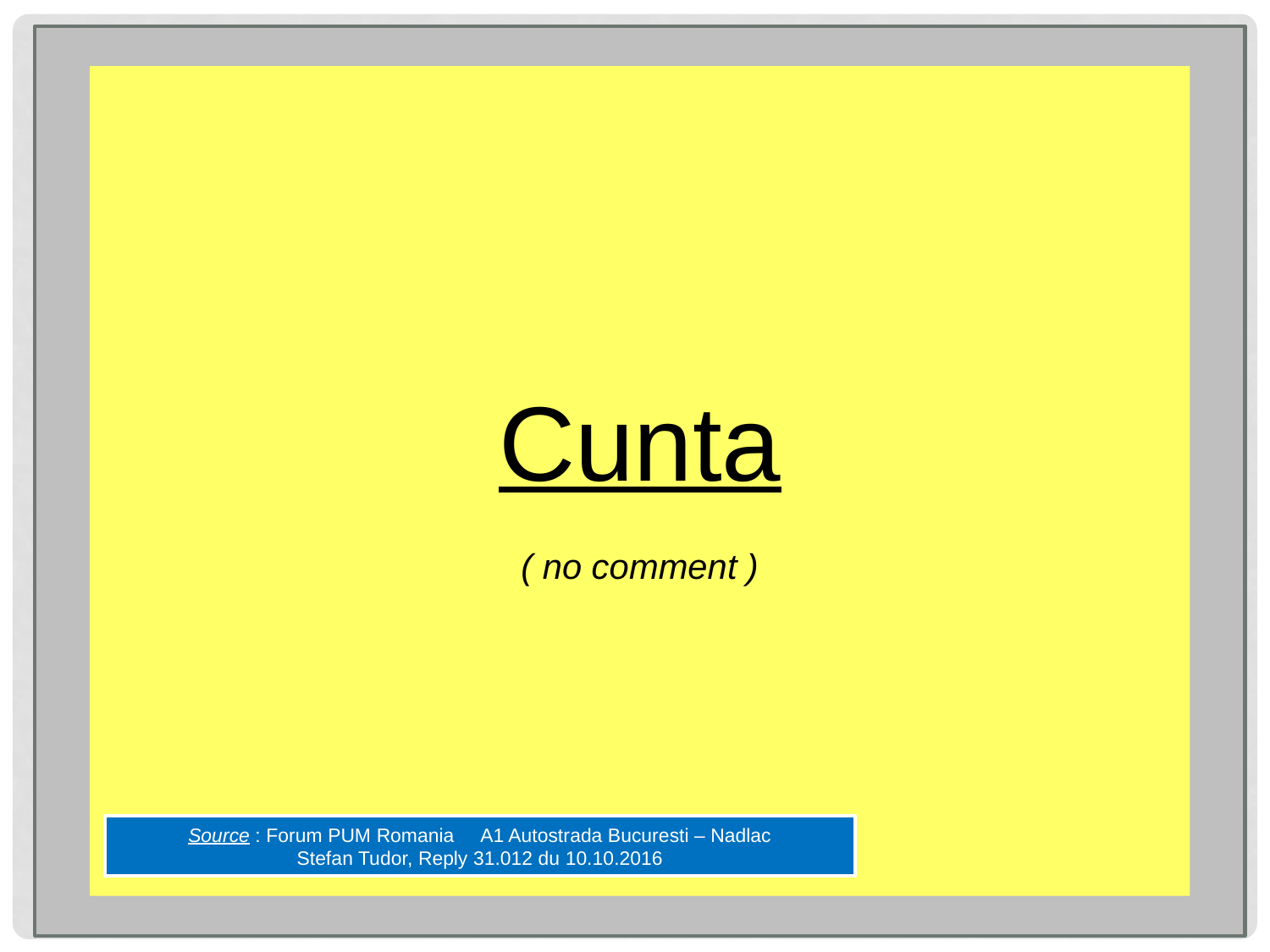

Cunta

( no comment )
Source : Forum PUM Romania     A1 Autostrada Bucuresti – Nadlac
Stefan Tudor, Reply 31.012 du 10.10.2016